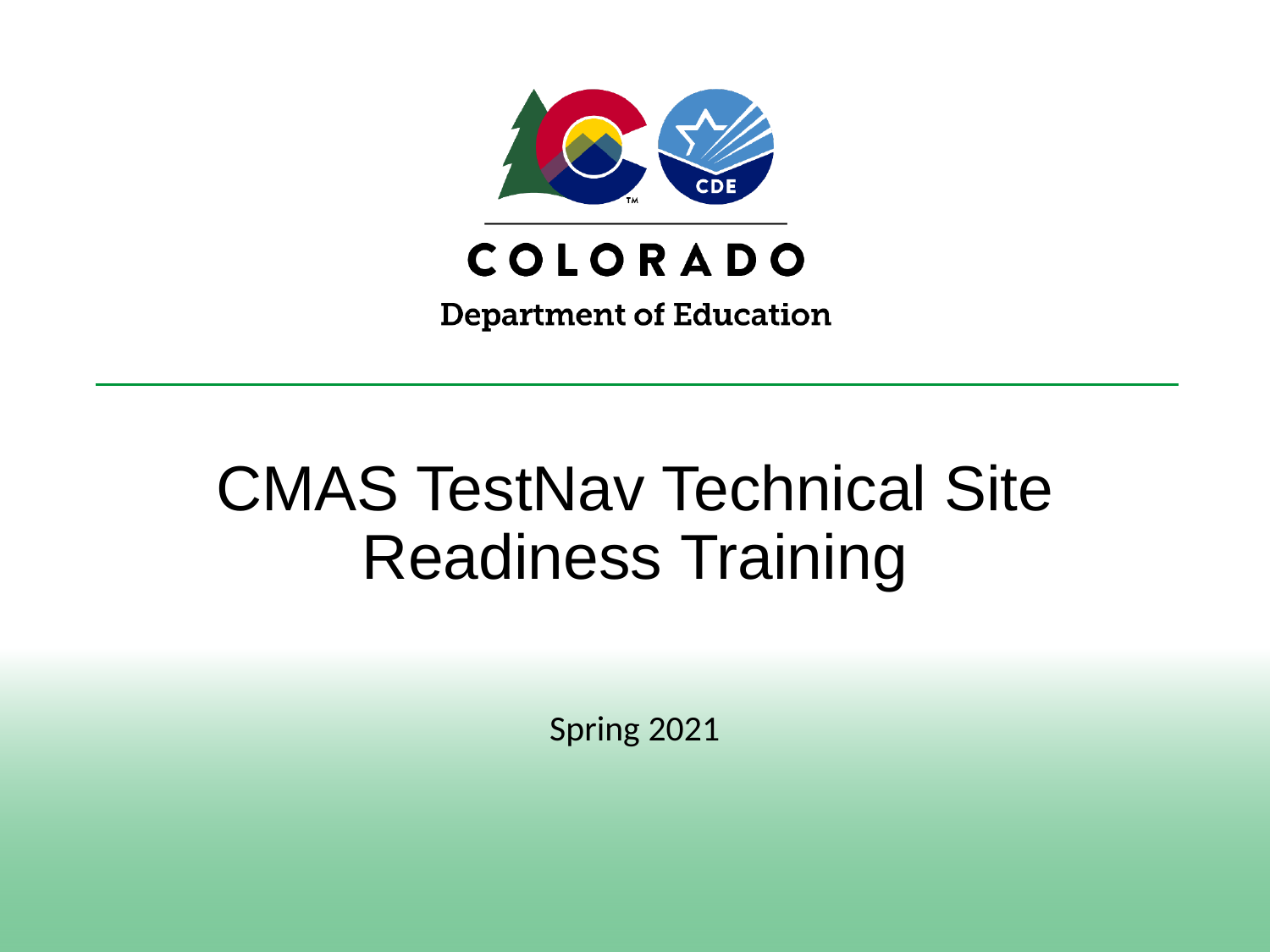

# CMAS TestNav Technical Site Readiness Training
Spring 2021